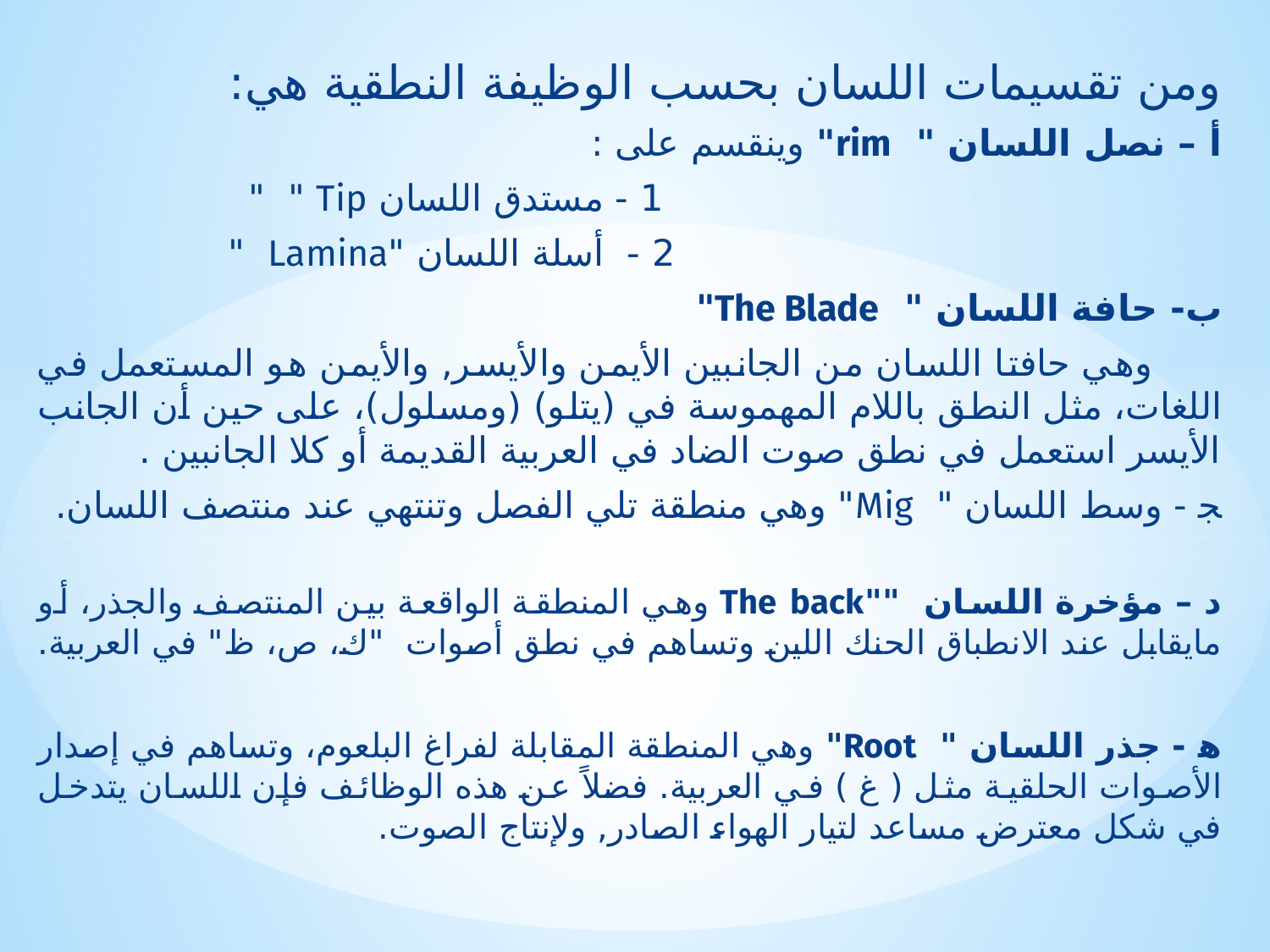

ومن تقسيمات اللسان بحسب الوظيفة النطقية هي:
أ – نصل اللسان "  rim" وينقسم على :
                                                1 - مستدق اللسان Tip "  "
                                               2 -  أسلة اللسان "Lamina  "
ب- حافة اللسان "  The Blade"
      وهي حافتا اللسان من الجانبين الأيمن والأيسر, والأيمن هو المستعمل في اللغات، مثل النطق باللام المهموسة في (يتلو) (ومسلول)، على حين أن الجانب الأيسر استعمل في نطق صوت الضاد في العربية القديمة أو كلا الجانبين .
ﺠ - وسط اللسان "  Mig" وهي منطقة تلي الفصل وتنتهي عند منتصف اللسان.

د – مؤخرة اللسان  ""The back وهي المنطقة الواقعة بين المنتصف والجذر، أو مايقابل عند الانطباق الحنك اللين وتساهم في نطق أصوات  "ك، ص، ظ" في العربية.

ﻫ - جذر اللسان "  Root" وهي المنطقة المقابلة لفراغ البلعوم، وتساهم في إصدار الأصوات الحلقية مثل ( غ ) في العربية. فضلاً عن هذه الوظائف فإن اللسان يتدخل في شكل معترض مساعد لتيار الهواء الصادر, ولإنتاج الصوت.